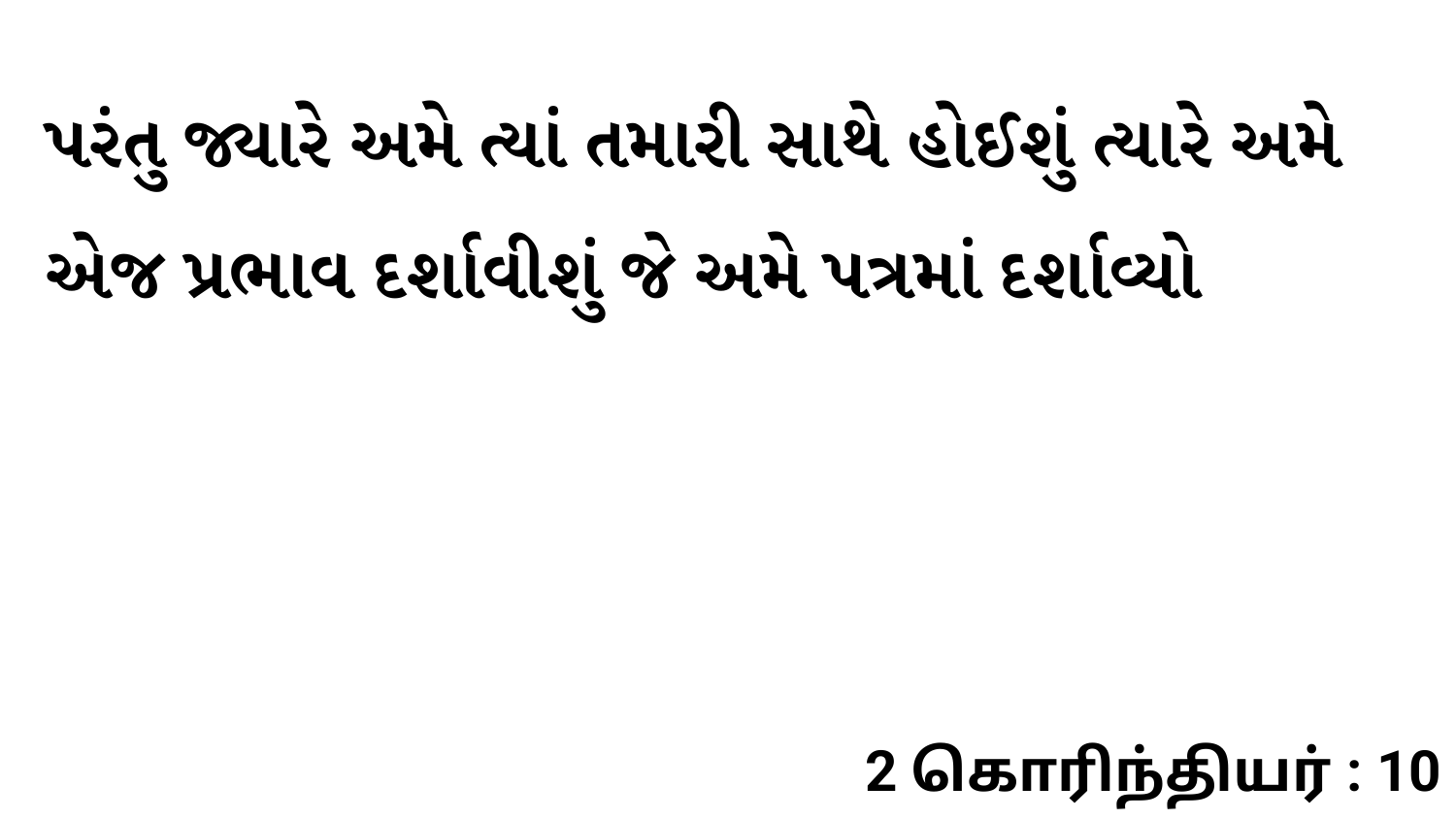

પરંતુ જ્યારે અમે ત્યાં તમારી સાથે હોઈશું ત્યારે અમે એજ પ્રભાવ દર્શાવીશું જે અમે પત્રમાં દર્શાવ્યો
2 கொரிந்தியர் : 10